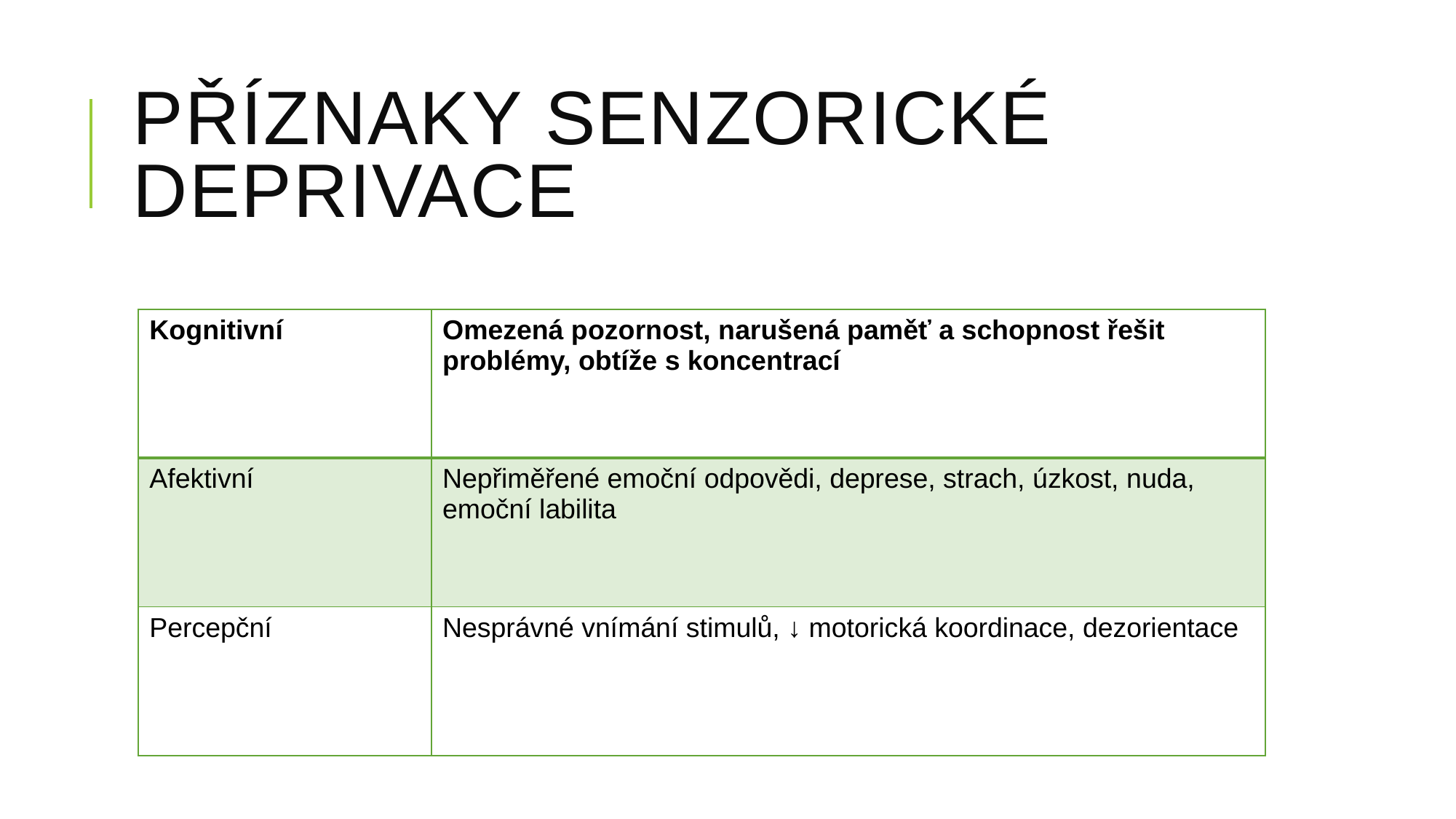

# Příznaky senzorické deprivace
| Kognitivní | Omezená pozornost, narušená paměť a schopnost řešit problémy, obtíže s koncentrací |
| --- | --- |
| Afektivní | Nepřiměřené emoční odpovědi, deprese, strach, úzkost, nuda, emoční labilita |
| Percepční | Nesprávné vnímání stimulů, ↓ motorická koordinace, dezorientace |